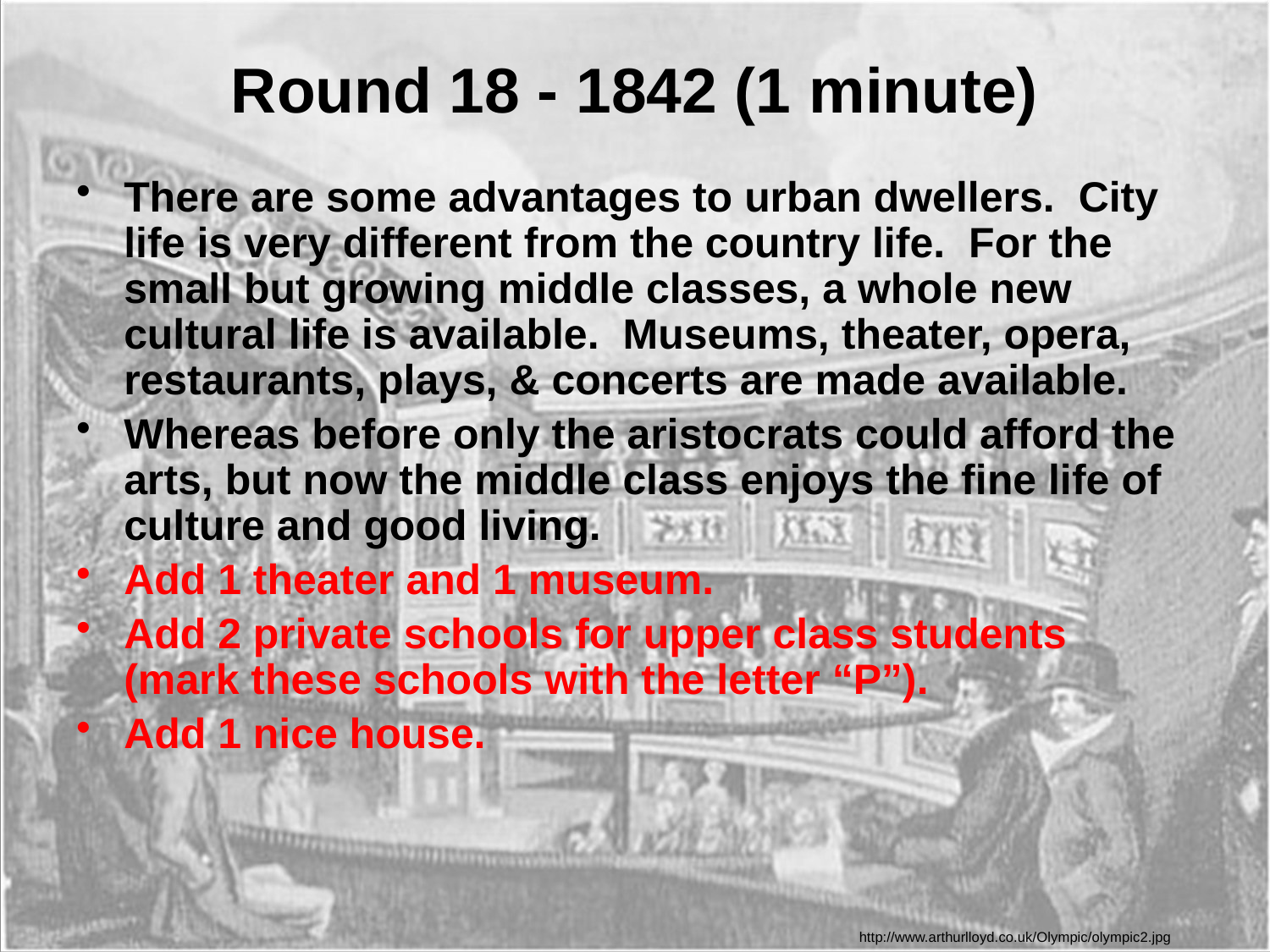

# Round 18 - 1842 (1 minute)
There are some advantages to urban dwellers.  City life is very different from the country life.  For the small but growing middle classes, a whole new cultural life is available.  Museums, theater, opera, restaurants, plays, & concerts are made available.
Whereas before only the aristocrats could afford the arts, but now the middle class enjoys the fine life of culture and good living.
Add 1 theater and 1 museum.
Add 2 private schools for upper class students (mark these schools with the letter “P”).
Add 1 nice house.
http://www.arthurlloyd.co.uk/Olympic/olympic2.jpg